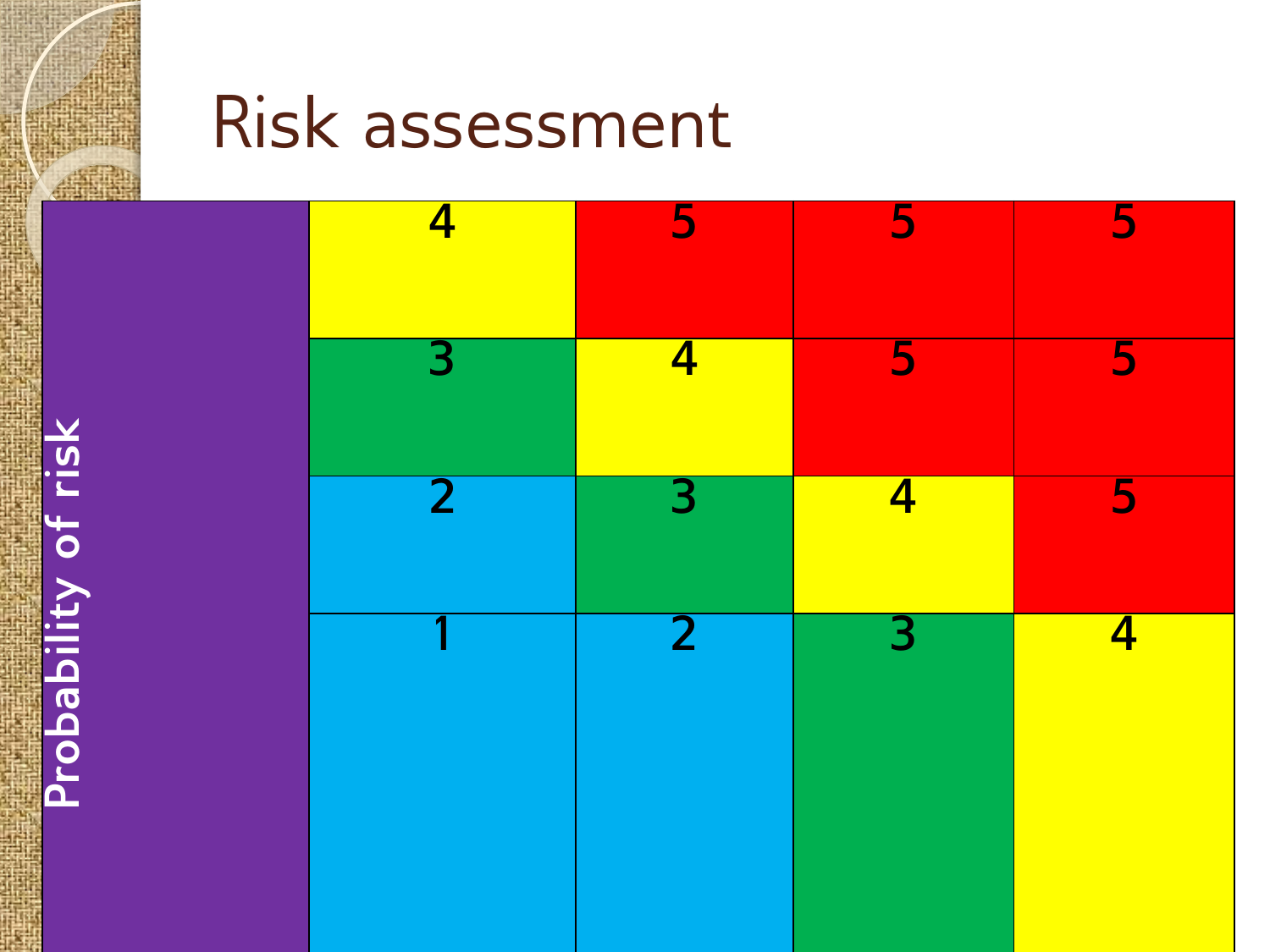

# Risk assessment
| Probability of risk | 4 | 5 | 5 | 5 |
| --- | --- | --- | --- | --- |
|  | 3 | 4 | 5 | 5 |
|  | 2 | 3 | 4 | 5 |
|  | 1 | 2 | 3 | 4 |
|  | Impact |  |  |  |